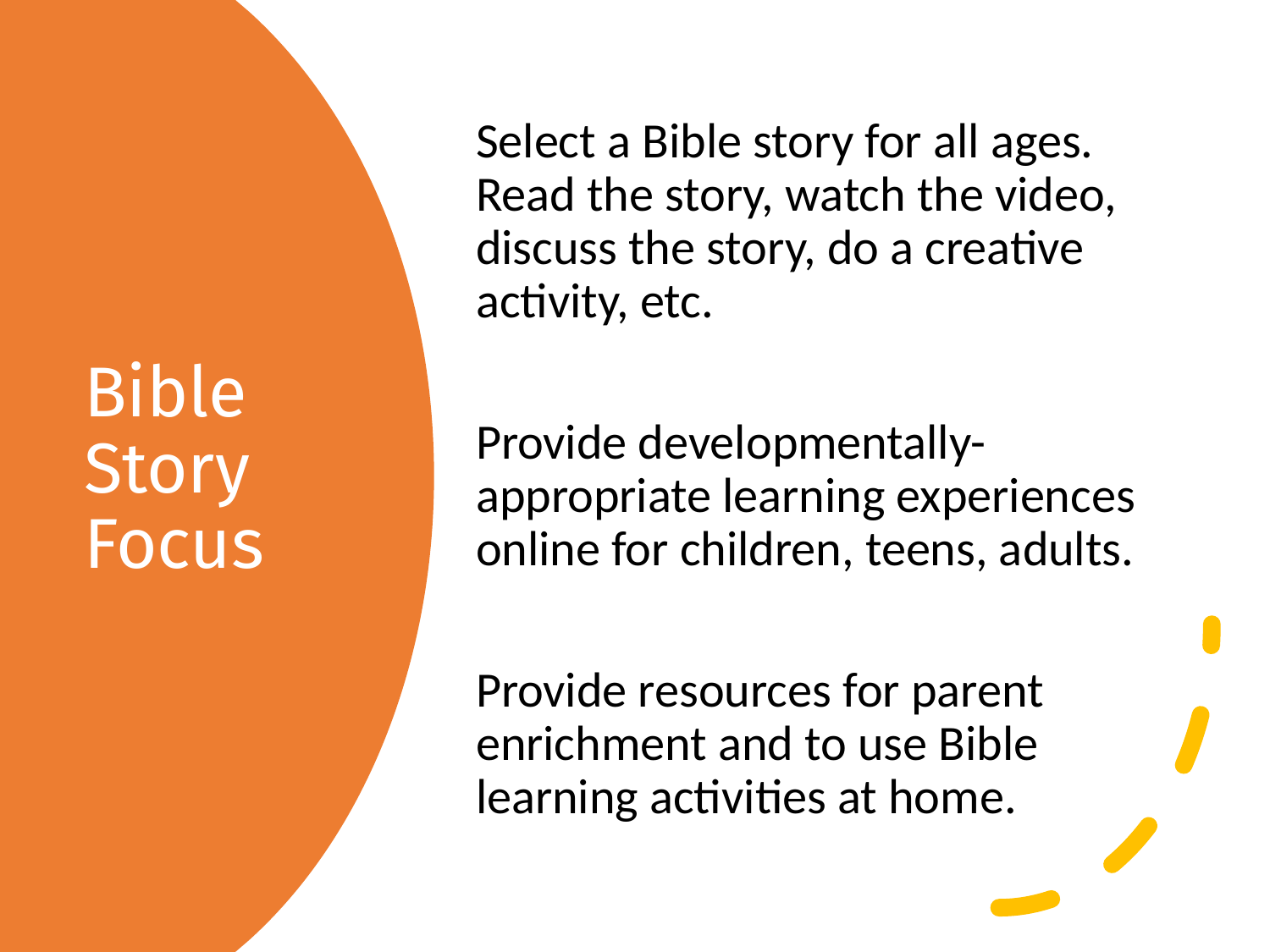

Select a Bible story for all ages. Read the story, watch the video, discuss the story, do a creative activity, etc.

Provide developmentally-appropriate learning experiences online for children, teens, adults.

Provide resources for parent enrichment and to use Bible learning activities at home.
# Bible Story Focus